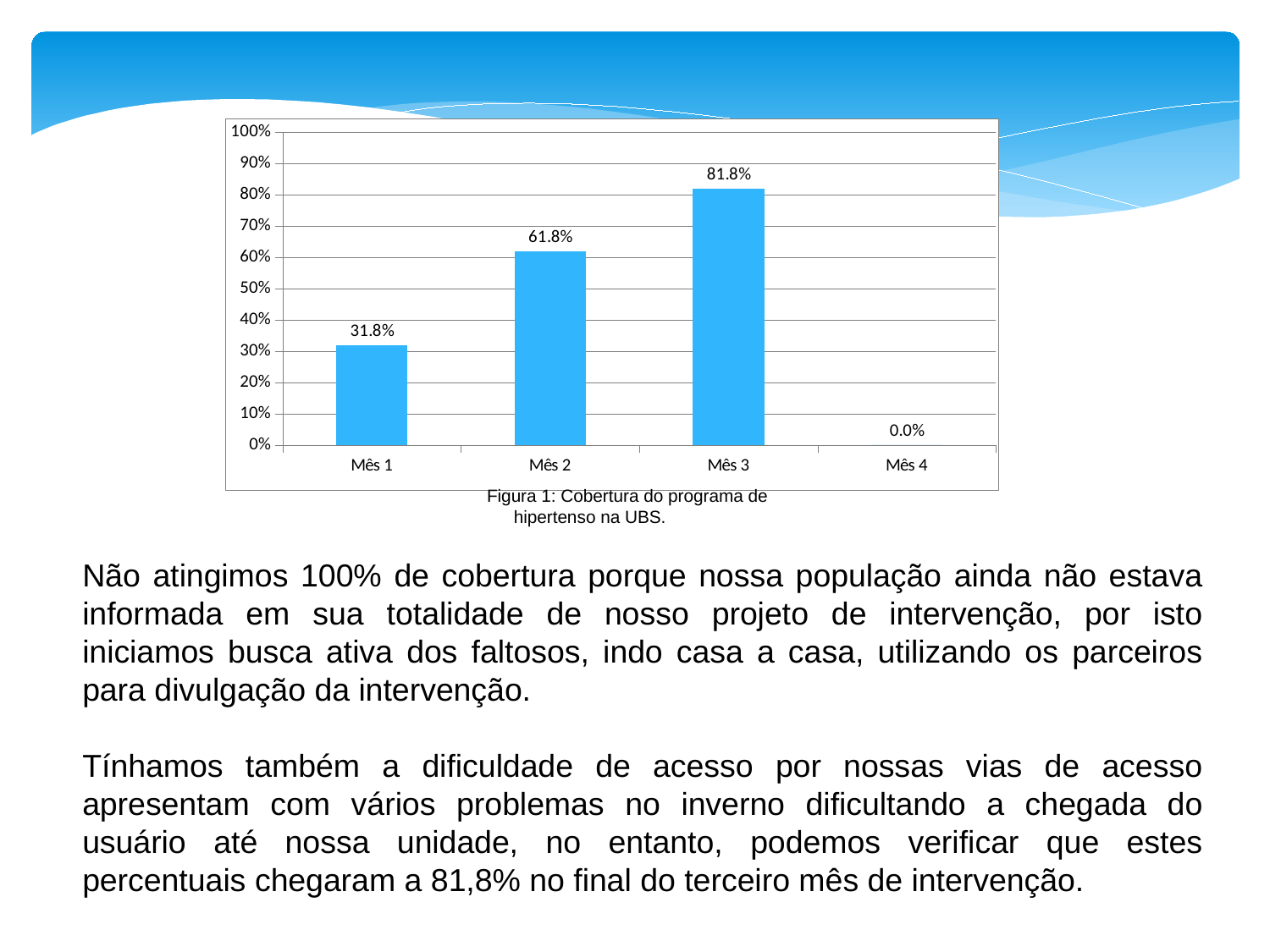

### Chart

| Category | Cobertura do programa de atenção ao  hipertenso na unidade de saúde |
|---|---|
| Mês 1 | 0.3181818181818182 |
| Mês 2 | 0.6181818181818182 |
| Mês 3 | 0.8181818181818182 |
| Mês 4 | 0.0 |
Figura 1: Cobertura do programa de hipertenso na UBS.
Não atingimos 100% de cobertura porque nossa população ainda não estava informada em sua totalidade de nosso projeto de intervenção, por isto iniciamos busca ativa dos faltosos, indo casa a casa, utilizando os parceiros para divulgação da intervenção.

Tínhamos também a dificuldade de acesso por nossas vias de acesso apresentam com vários problemas no inverno dificultando a chegada do usuário até nossa unidade, no entanto, podemos verificar que estes percentuais chegaram a 81,8% no final do terceiro mês de intervenção.